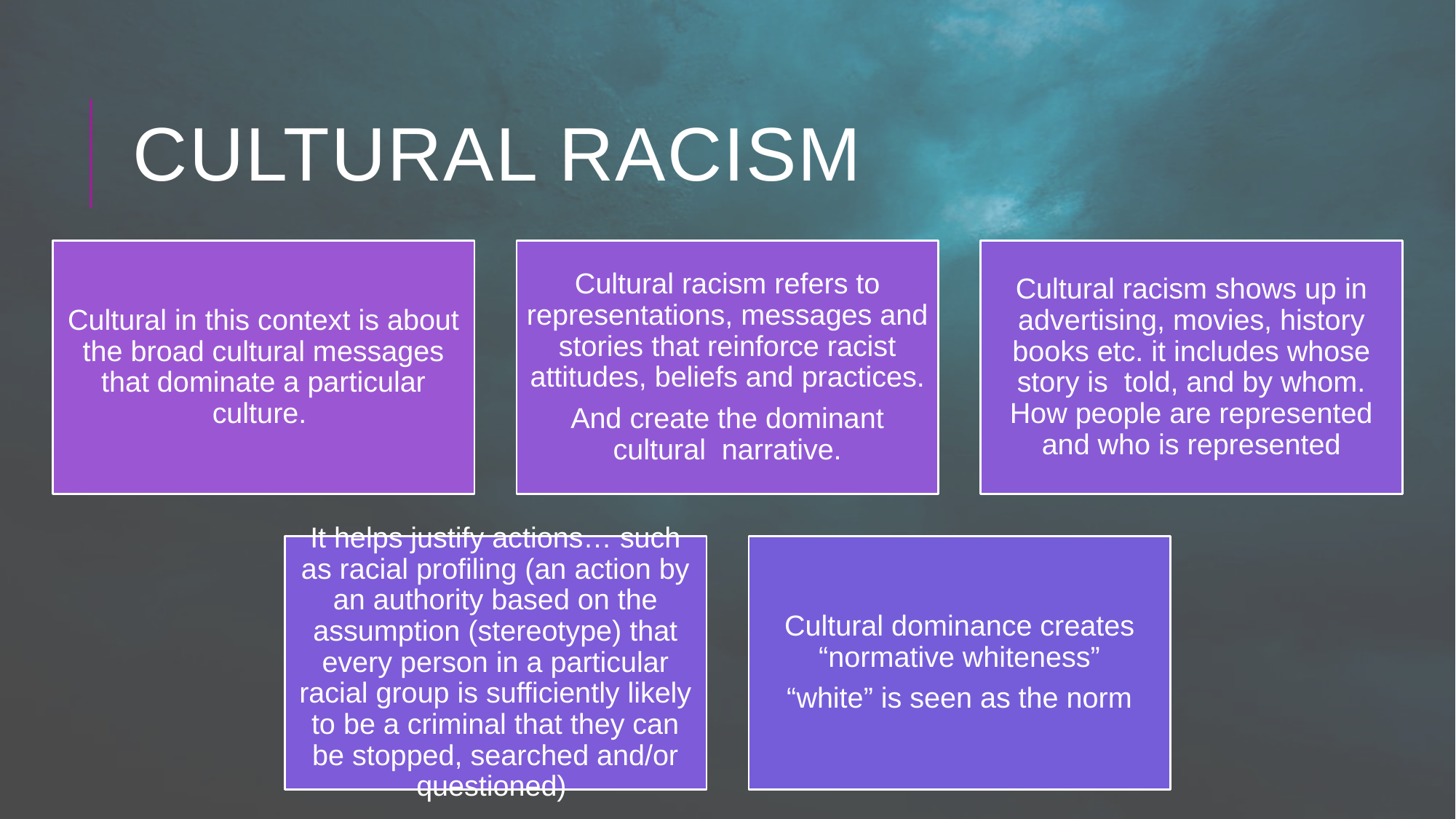

# Cultural Racism
Cultural in this context is about the broad cultural messages that dominate a particular culture.
Cultural racism refers to representations, messages and stories that reinforce racist attitudes, beliefs and practices.
And create the dominant cultural  narrative.
Cultural racism shows up in advertising, movies, history books etc. it includes whose story is  told, and by whom. How people are represented and who is represented
It helps justify actions… such as racial profiling (an action by an authority based on the assumption (stereotype) that every person in a particular racial group is sufficiently likely to be a criminal that they can be stopped, searched and/or questioned)
Cultural dominance creates “normative whiteness”
“white” is seen as the norm